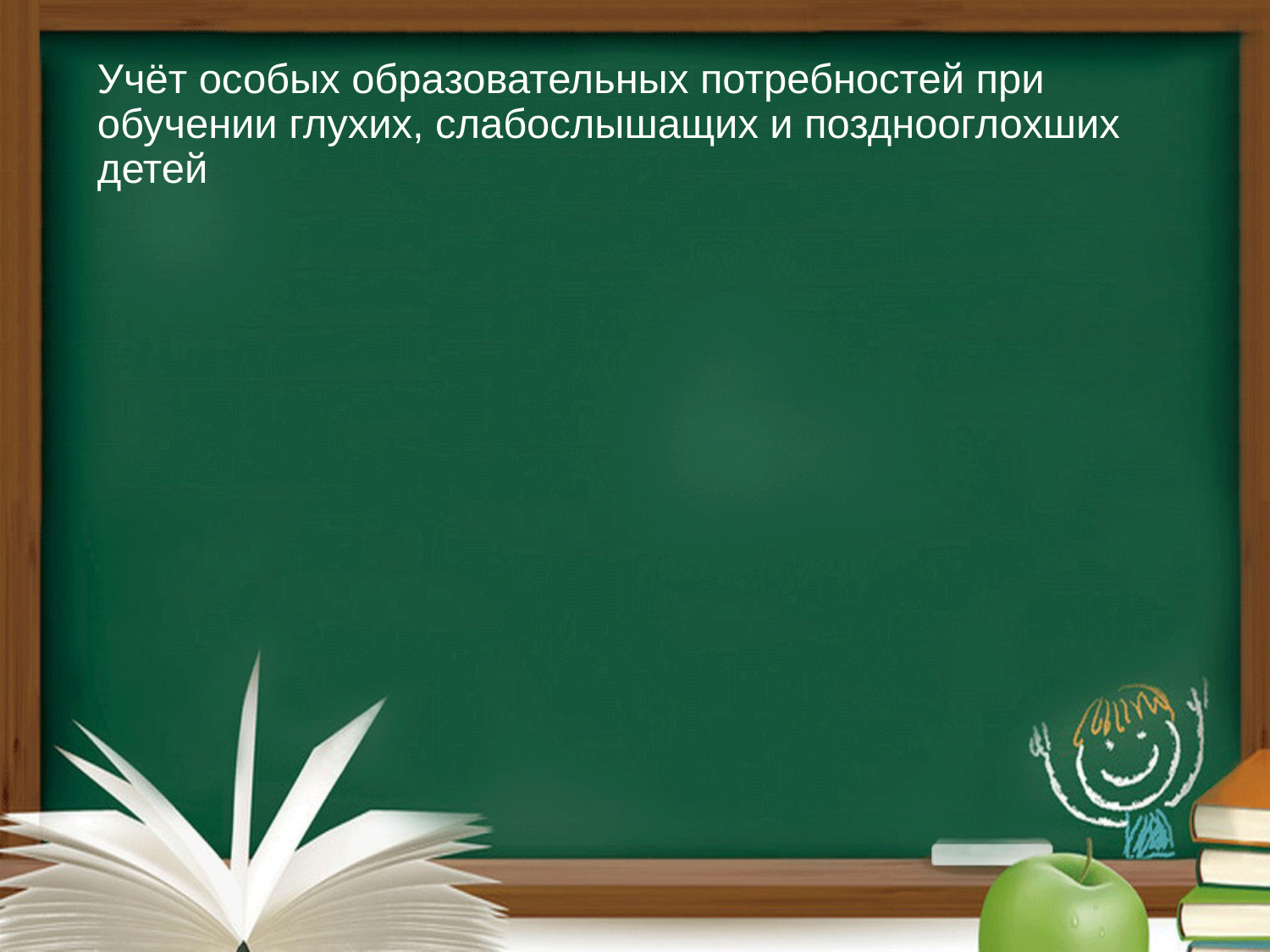

# Учёт особых образовательных потребностей при обучении глухих, слабослышащих и позднооглохших детей